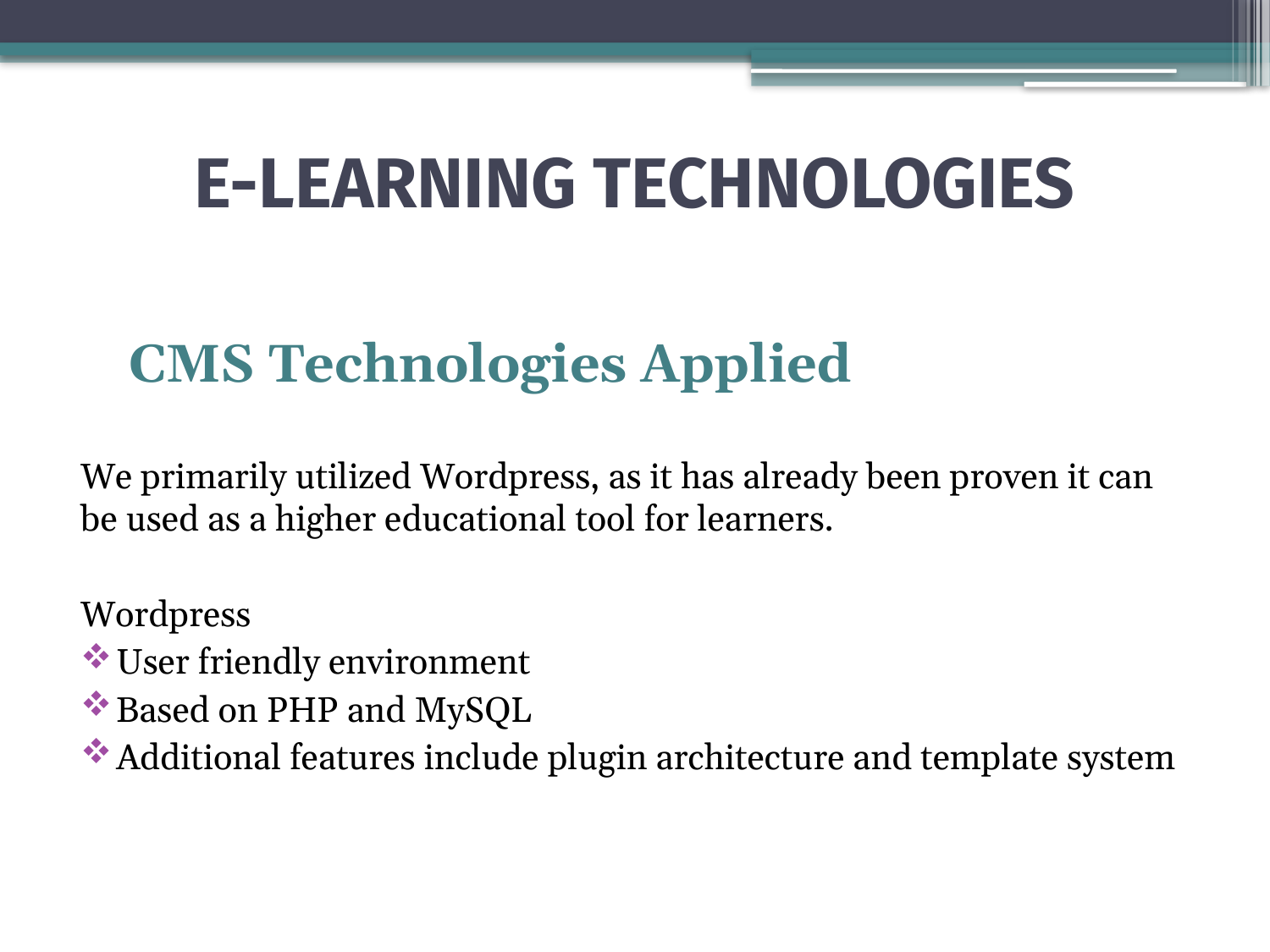

# E-learning technologies

CMS Technologies Applied

We primarily utilized Wordpress, as it has already been proven it can be used as a higher educational tool for learners.

Wordpress
User friendly environment
Based on PHP and MySQL
Additional features include plugin architecture and template system